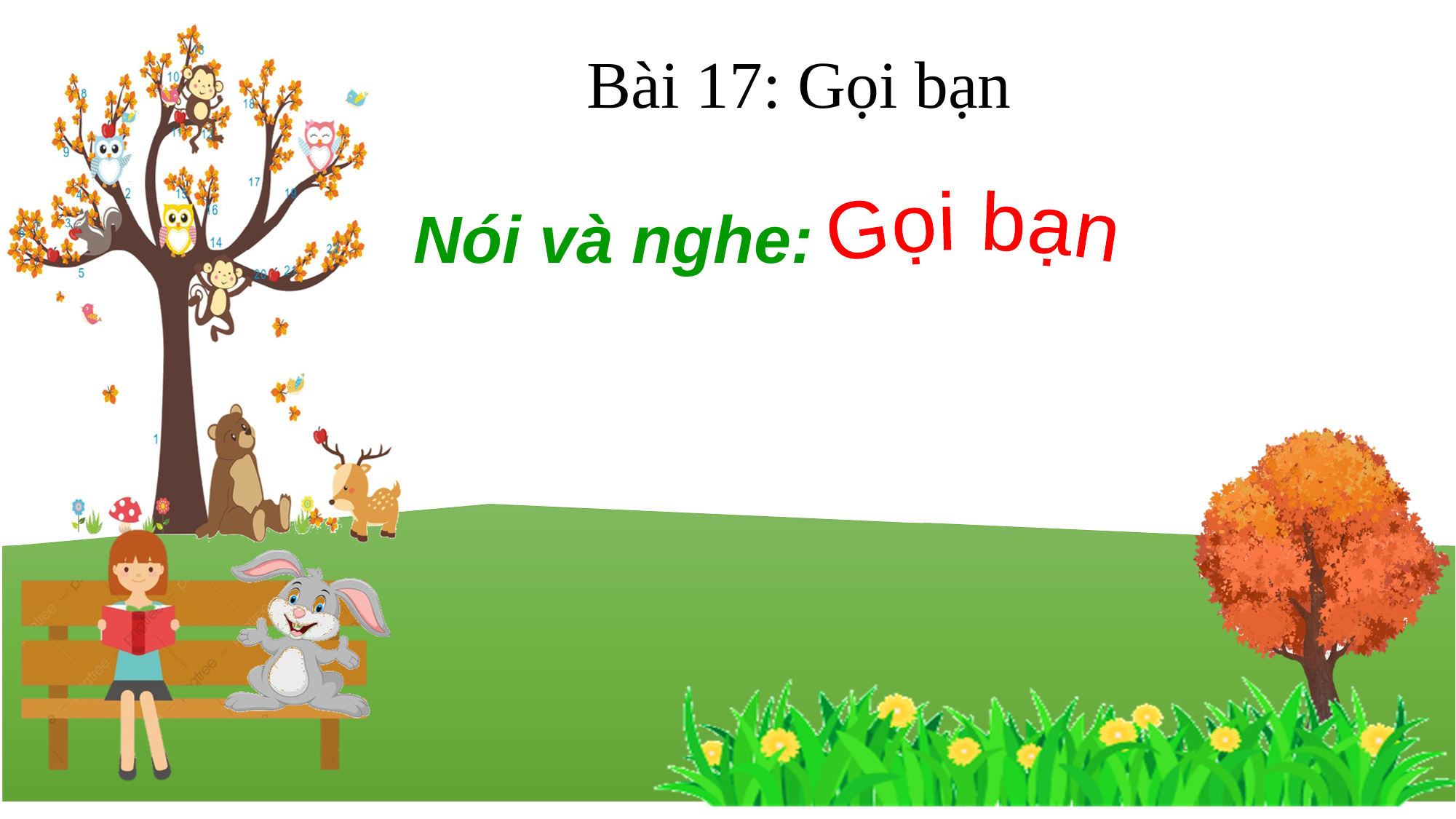

Bài 17: Gọi bạn
Nói và nghe:
Gọi bạn